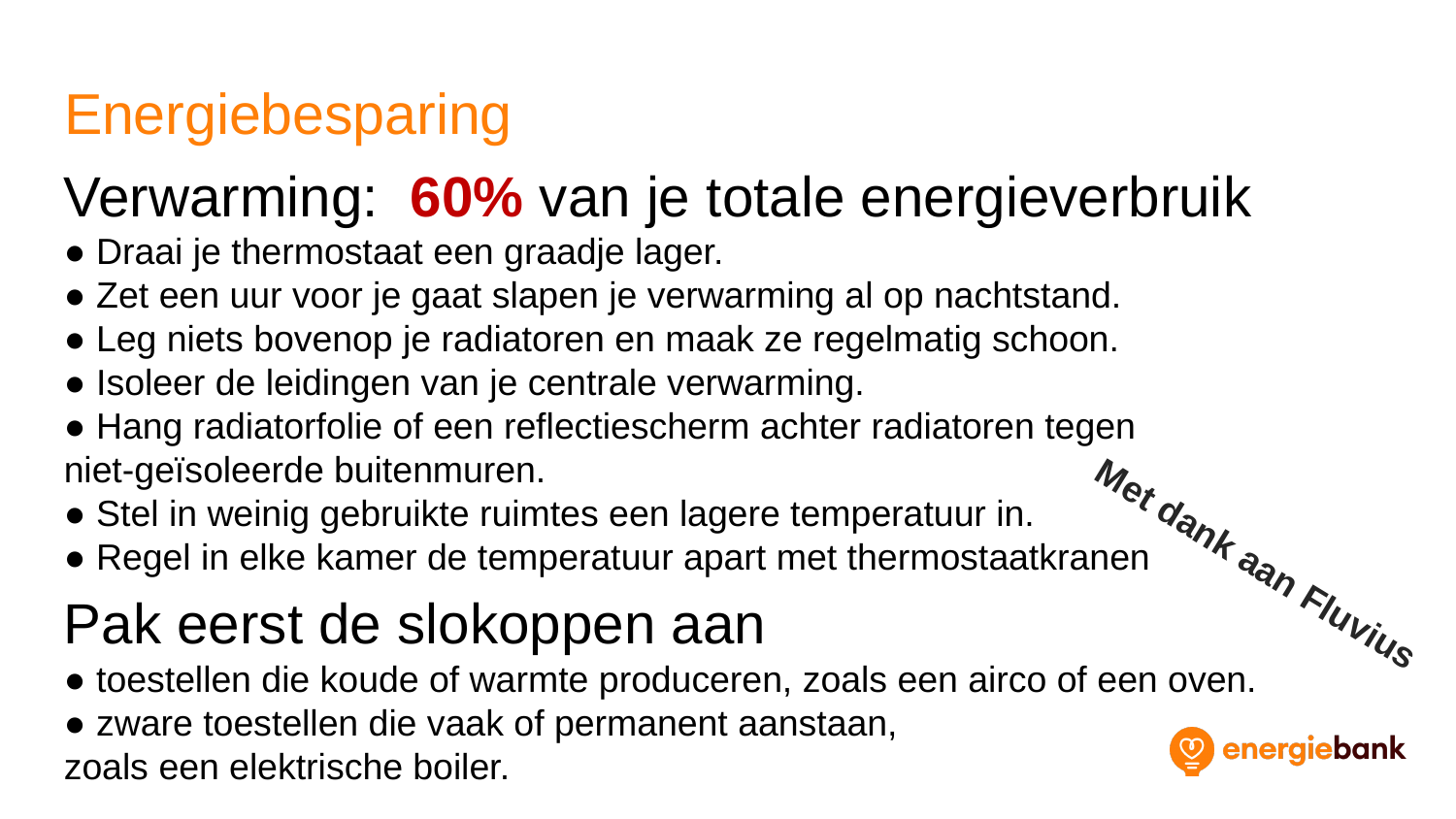

# Energiebesparing
Verwarming:  60% van je totale energieverbruik
● Draai je thermostaat een graadje lager.
● Zet een uur voor je gaat slapen je verwarming al op nachtstand.
● Leg niets bovenop je radiatoren en maak ze regelmatig schoon.
● Isoleer de leidingen van je centrale verwarming.
● Hang radiatorfolie of een reflectiescherm achter radiatoren tegen
niet-geïsoleerde buitenmuren.
● Stel in weinig gebruikte ruimtes een lagere temperatuur in.
● Regel in elke kamer de temperatuur apart met thermostaatkranen
Met dank aan Fluvius
Pak eerst de slokoppen aan
● toestellen die koude of warmte produceren, zoals een airco of een oven.
● zware toestellen die vaak of permanent aanstaan,
zoals een elektrische boiler.